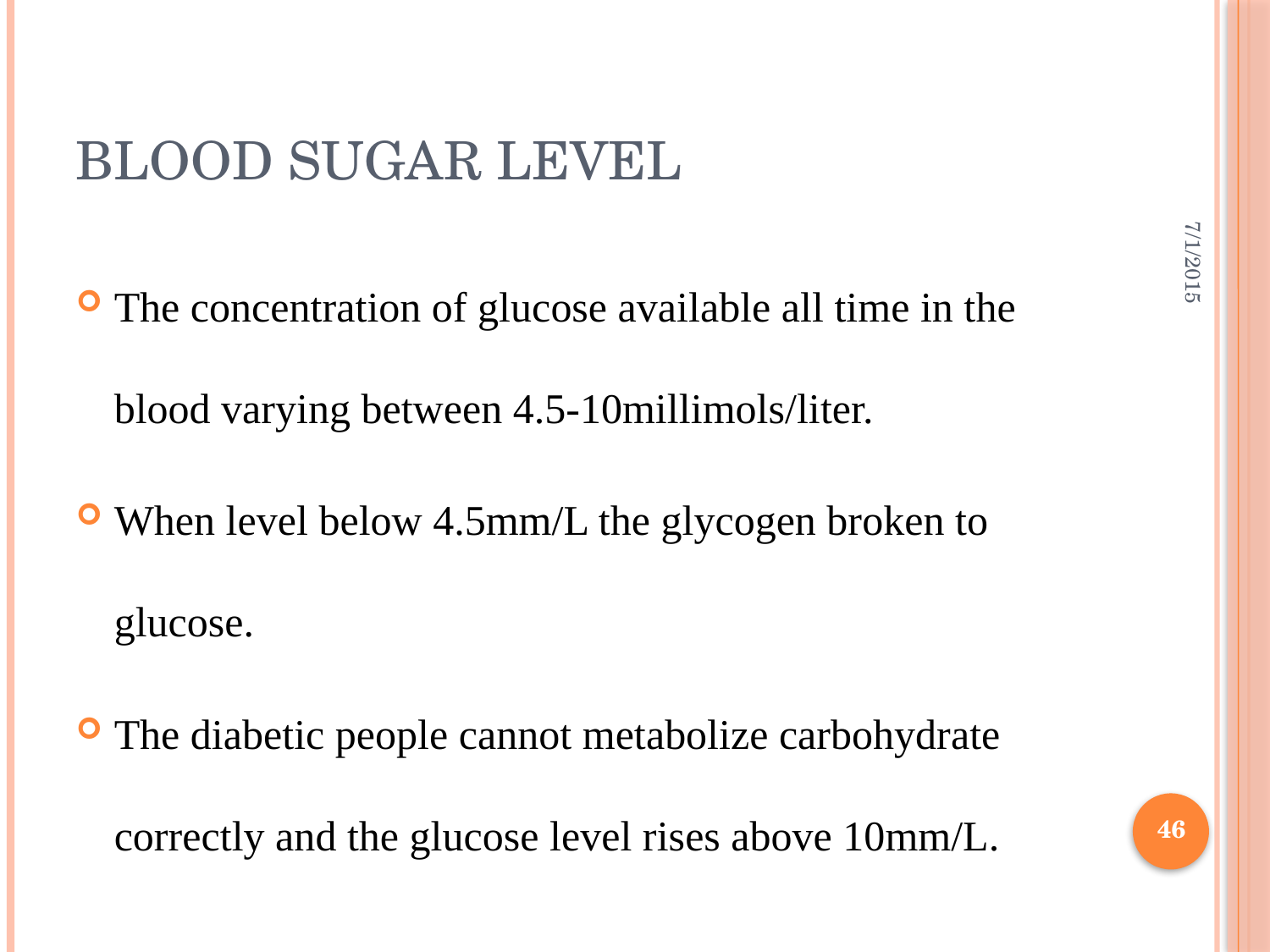

# Blood sugar level
7/1/2015
The concentration of glucose available all time in the blood varying between 4.5-10millimols/liter.
When level below 4.5mm/L the glycogen broken to glucose.
The diabetic people cannot metabolize carbohydrate correctly and the glucose level rises above 10mm/L.

46